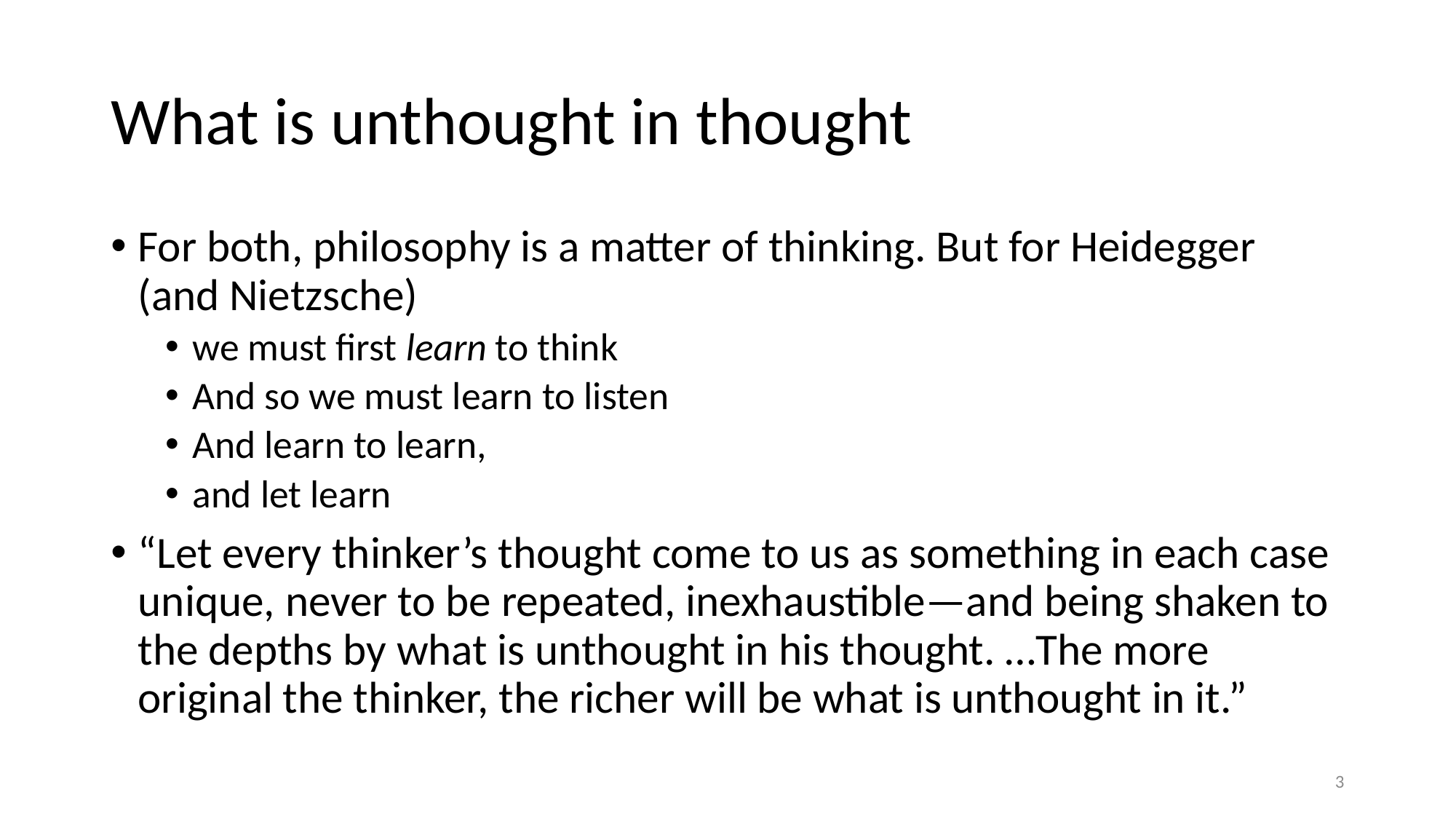

# What is unthought in thought
For both, philosophy is a matter of thinking. But for Heidegger (and Nietzsche)
we must first learn to think
And so we must learn to listen
And learn to learn,
and let learn
“Let every thinker’s thought come to us as something in each case unique, never to be repeated, inexhaustible—and being shaken to the depths by what is unthought in his thought. …The more original the thinker, the richer will be what is unthought in it.”
3